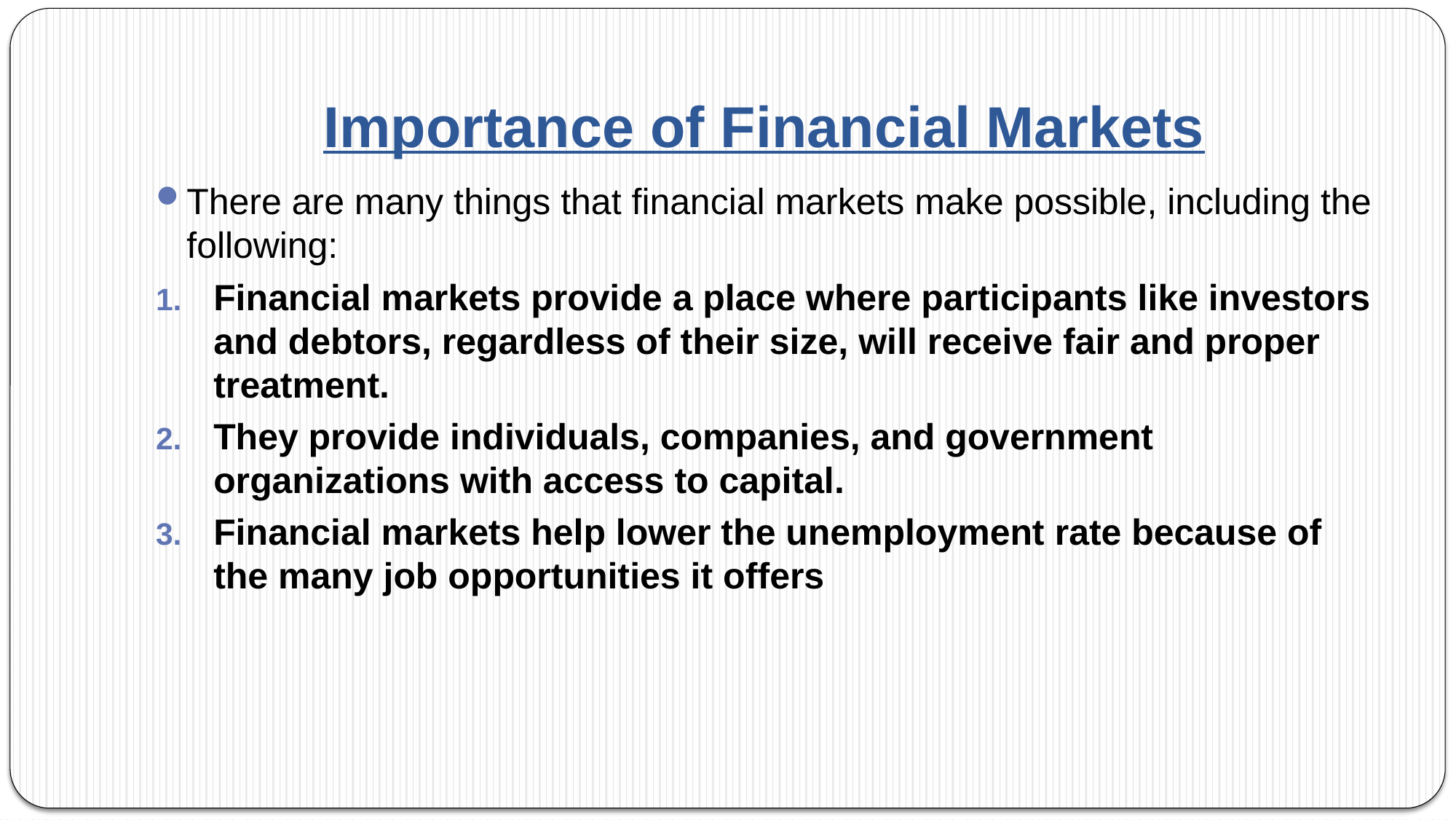

# Importance of Financial Markets
There are many things that financial markets make possible, including the following:
Financial markets provide a place where participants like investors and debtors, regardless of their size, will receive fair and proper treatment.
They provide individuals, companies, and government organizations with access to capital.
Financial markets help lower the unemployment rate because of the many job opportunities it offers